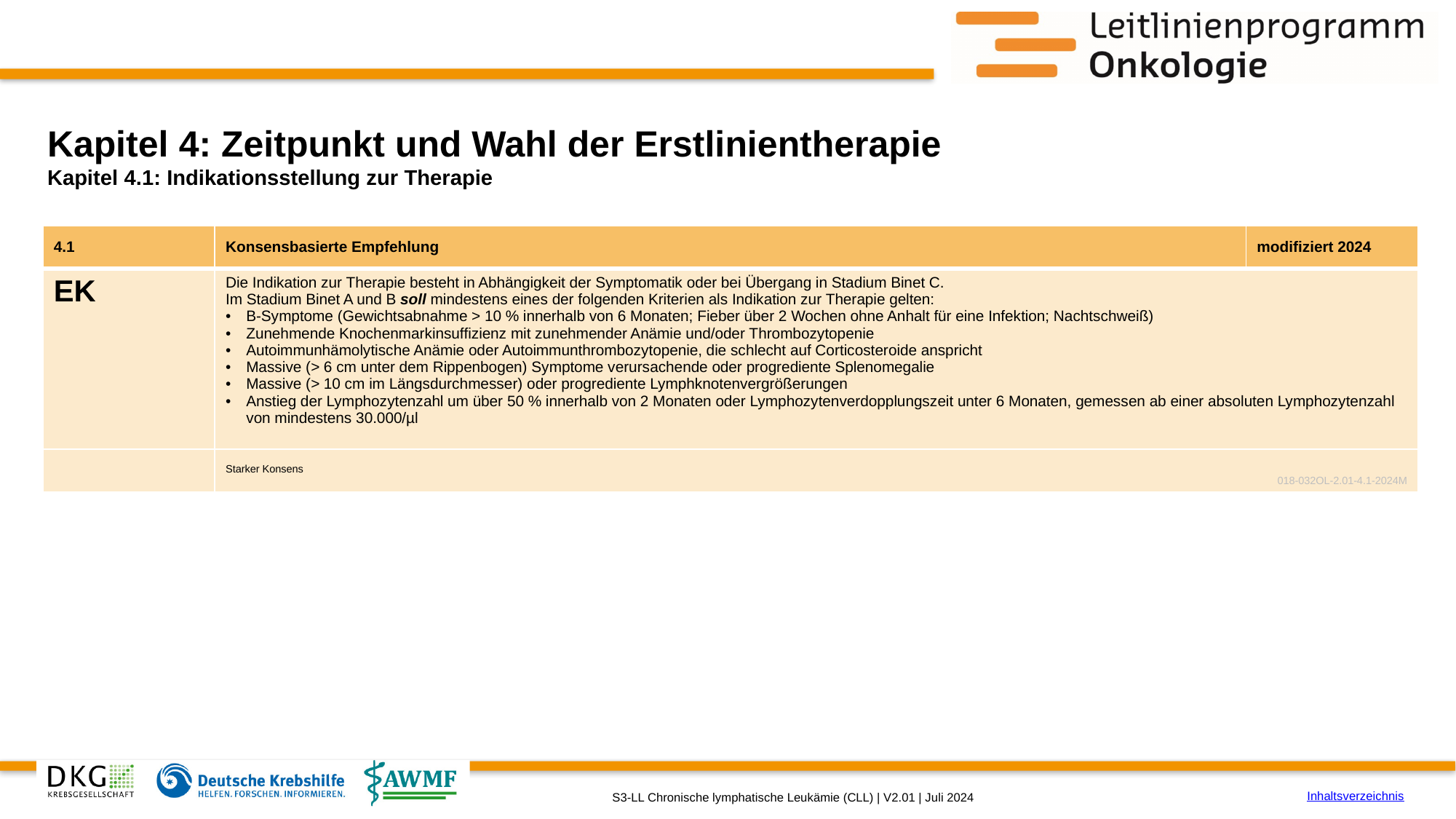

# Kapitel 4: Zeitpunkt und Wahl der Erstlinientherapie
Kapitel 4.1: Indikationsstellung zur Therapie
| 4.1 | Konsensbasierte Empfehlung | modifiziert 2024 |
| --- | --- | --- |
| EK | Die Indikation zur Therapie besteht in Abhängigkeit der Symptomatik oder bei Übergang in Stadium Binet C. Im Stadium Binet A und B soll mindestens eines der folgenden Kriterien als Indikation zur Therapie gelten: B-Symptome (Gewichtsabnahme > 10 % innerhalb von 6 Monaten; Fieber über 2 Wochen ohne Anhalt für eine Infektion; Nachtschweiß) Zunehmende Knochenmarkinsuffizienz mit zunehmender Anämie und/oder Thrombozytopenie Autoimmunhämolytische Anämie oder Autoimmunthrombozytopenie, die schlecht auf Corticosteroide anspricht Massive (> 6 cm unter dem Rippenbogen) Symptome verursachende oder progrediente Splenomegalie Massive (> 10 cm im Längsdurchmesser) oder progrediente Lymphknotenvergrößerungen Anstieg der Lymphozytenzahl um über 50 % innerhalb von 2 Monaten oder Lymphozytenverdopplungszeit unter 6 Monaten, gemessen ab einer absoluten Lymphozytenzahl von mindestens 30.000/µl |  |
|  | Starker Konsens 018-032OL-2.01-4.1-2024M |  |
Inhaltsverzeichnis
S3-LL Chronische lymphatische Leukämie (CLL) | V2.01 | Juli 2024